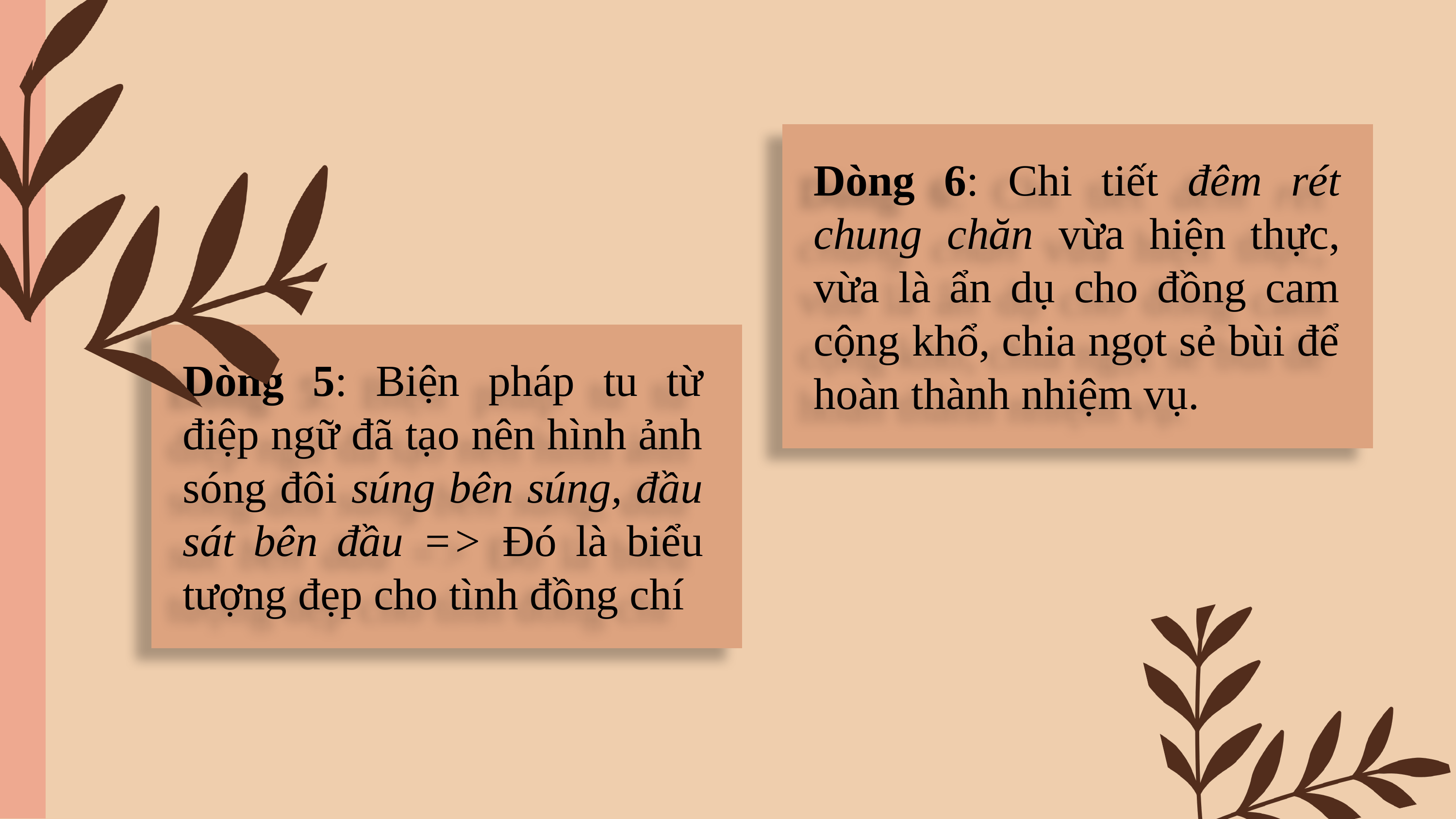

Dòng 6: Chi tiết đêm rét chung chăn vừa hiện thực, vừa là ẩn dụ cho đồng cam cộng khổ, chia ngọt sẻ bùi để hoàn thành nhiệm vụ.

Dòng 5: Biện pháp tu từ điệp ngữ đã tạo nên hình ảnh sóng đôi súng bên súng, đầu sát bên đầu => Đó là biểu tượng đẹp cho tình đồng chí